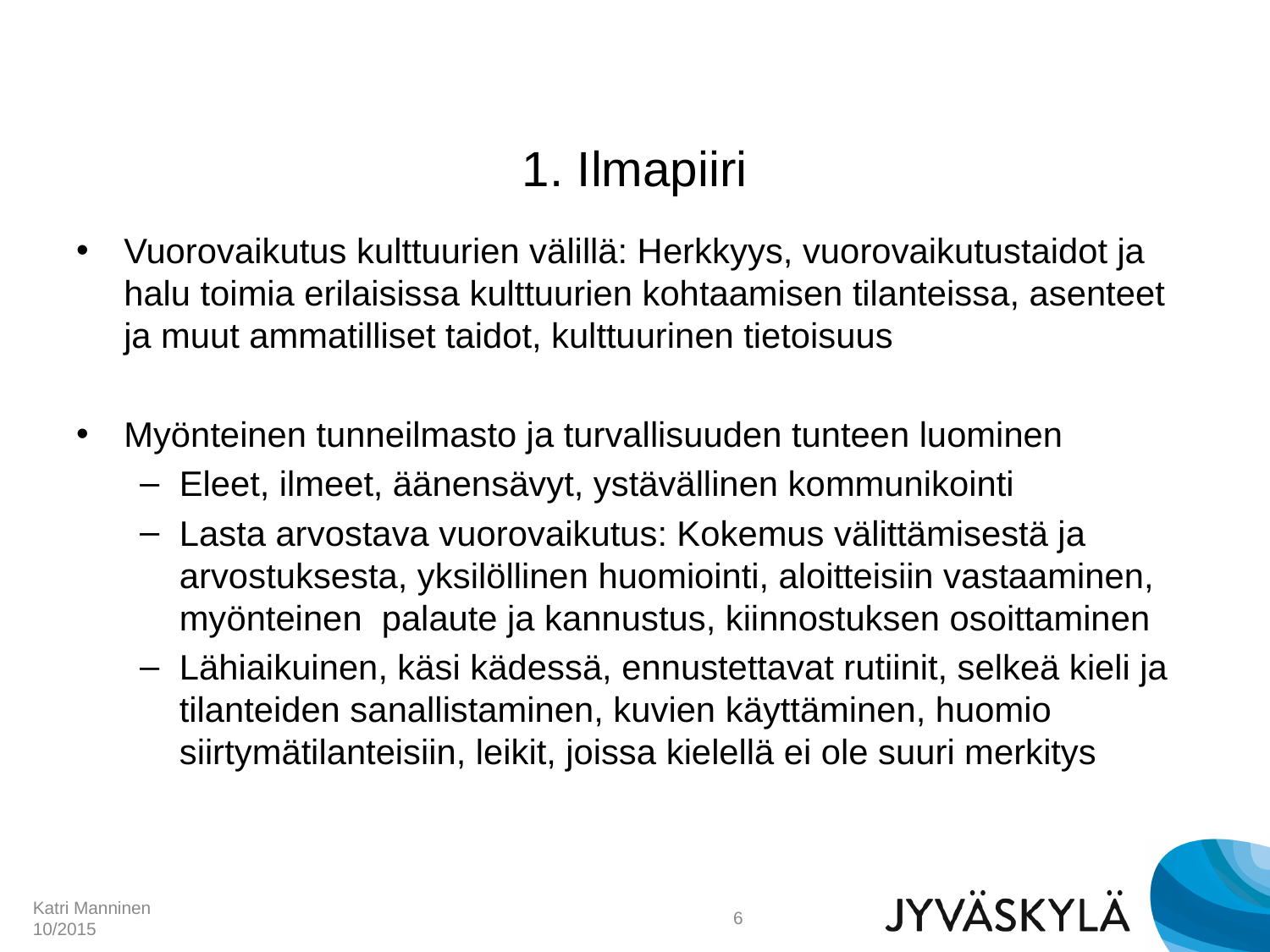

# 1. Ilmapiiri
Vuorovaikutus kulttuurien välillä: Herkkyys, vuorovaikutustaidot ja halu toimia erilaisissa kulttuurien kohtaamisen tilanteissa, asenteet ja muut ammatilliset taidot, kulttuurinen tietoisuus

Myönteinen tunneilmasto ja turvallisuuden tunteen luominen
Eleet, ilmeet, äänensävyt, ystävällinen kommunikointi
Lasta arvostava vuorovaikutus: Kokemus välittämisestä ja arvostuksesta, yksilöllinen huomiointi, aloitteisiin vastaaminen, myönteinen  palaute ja kannustus, kiinnostuksen osoittaminen
Lähiaikuinen, käsi kädessä, ennustettavat rutiinit, selkeä kieli ja tilanteiden sanallistaminen, kuvien käyttäminen, huomio siirtymätilanteisiin, leikit, joissa kielellä ei ole suuri merkitys

Katri Manninen 10/2015
6